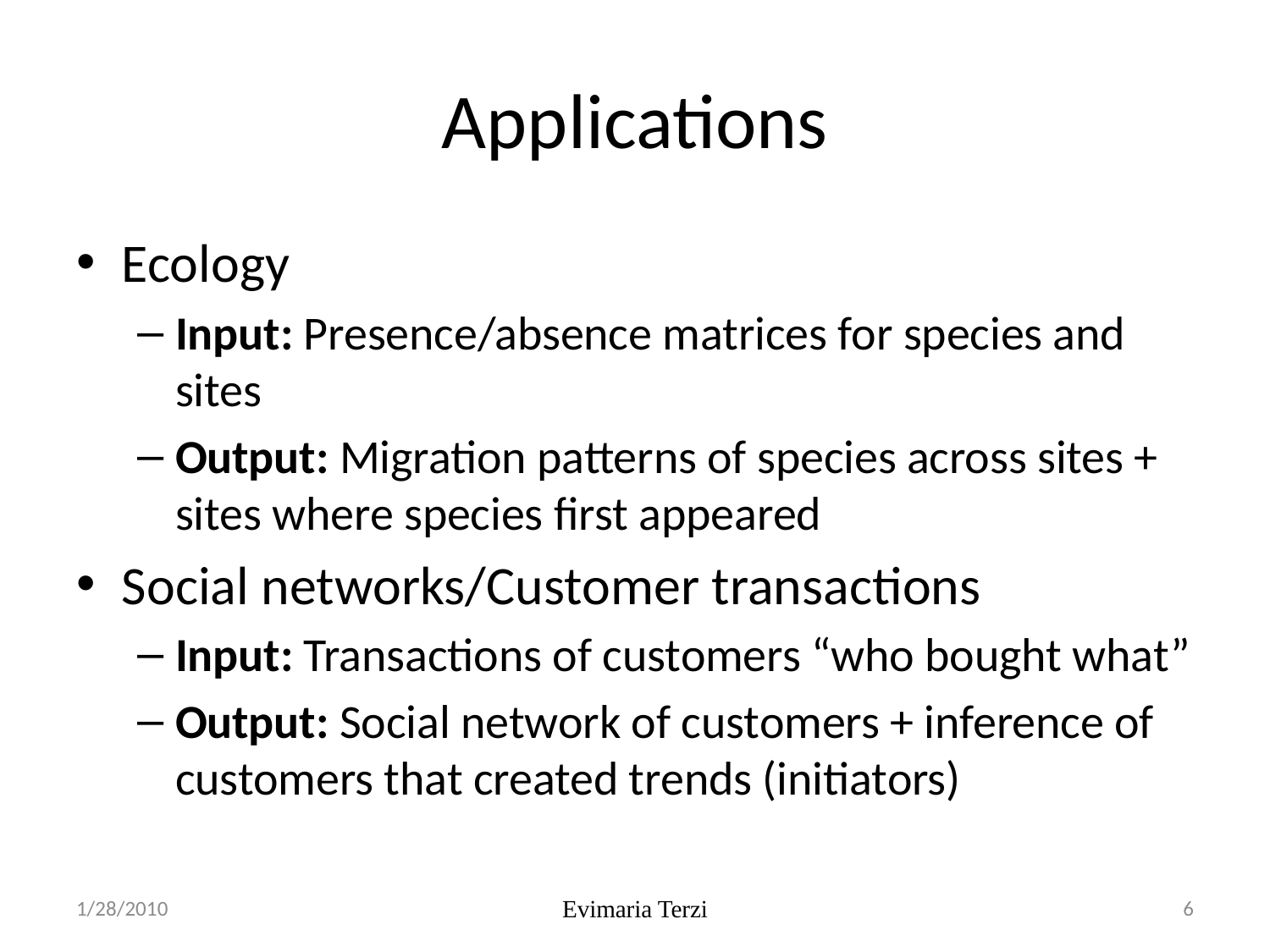

# Applications
Ecology
Input: Presence/absence matrices for species and sites
Output: Migration patterns of species across sites + sites where species first appeared
Social networks/Customer transactions
Input: Transactions of customers “who bought what”
Output: Social network of customers + inference of customers that created trends (initiators)

6
Evimaria Terzi
1/28/2010